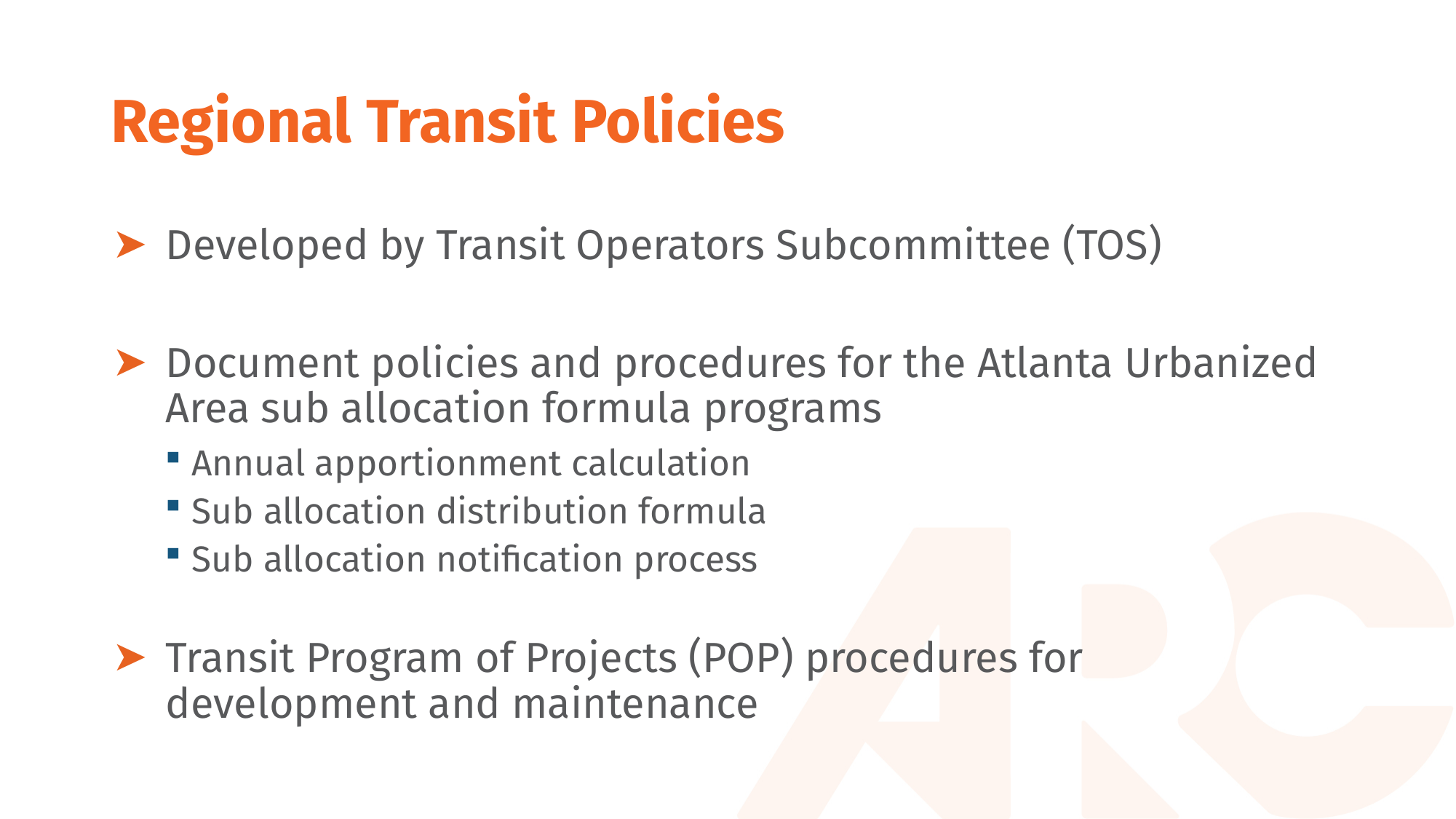

# Regional Transit Policies
Developed by Transit Operators Subcommittee (TOS)

Document policies and procedures for the Atlanta Urbanized Area sub allocation formula programs
Annual apportionment calculation
Sub allocation distribution formula
Sub allocation notification process

Transit Program of Projects (POP) procedures for development and maintenance